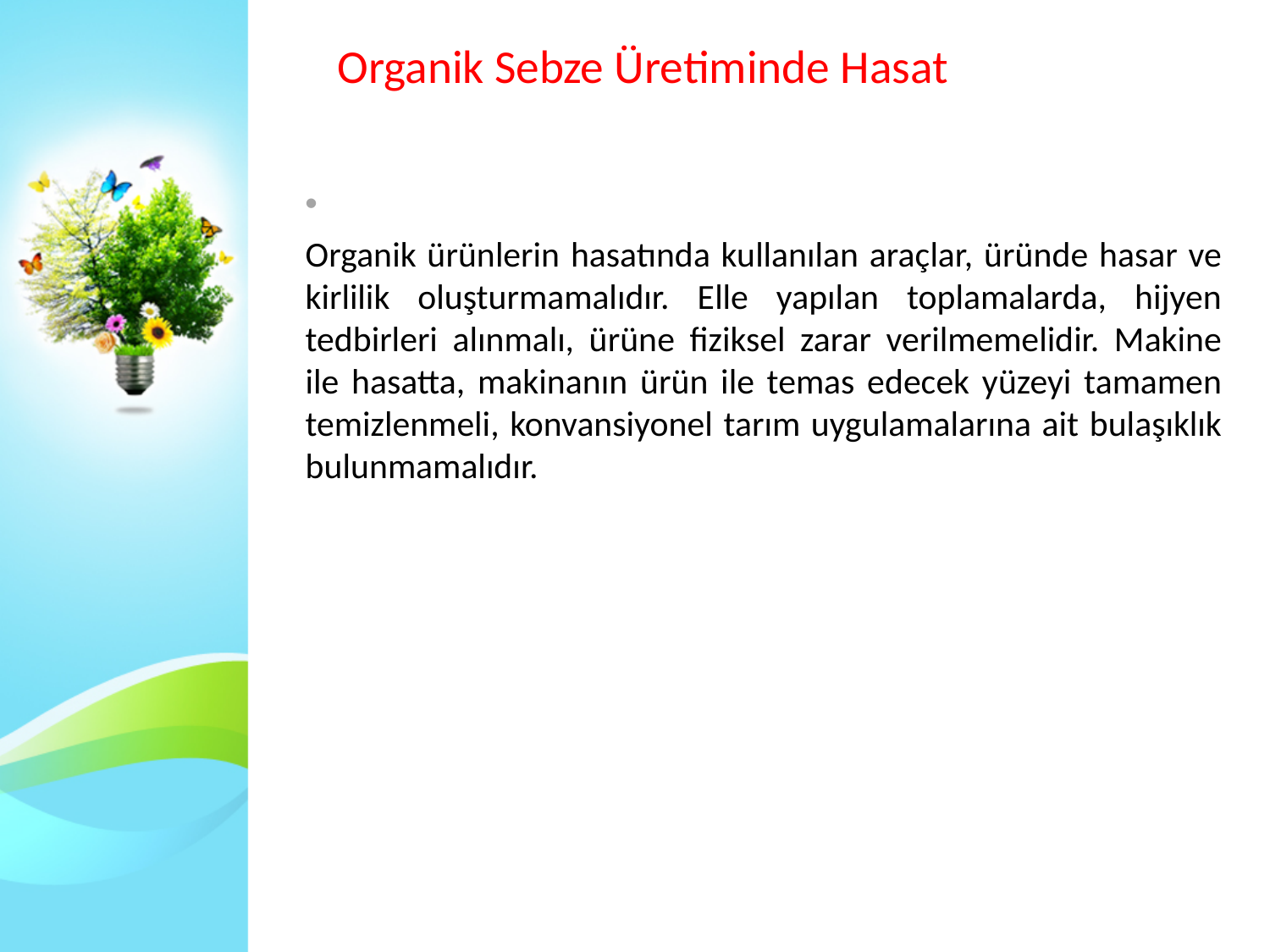

# Organik Sebze Üretiminde Hasat

Organik ürünlerin hasatında kullanılan araçlar, üründe hasar ve kirlilik oluşturmamalıdır. Elle yapılan toplamalarda, hijyen tedbirleri alınmalı, ürüne fiziksel zarar verilmemelidir. Makine ile hasatta, makinanın ürün ile temas edecek yüzeyi tamamen temizlenmeli, konvansiyonel tarım uygulamalarına ait bulaşıklık bulunmamalıdır.